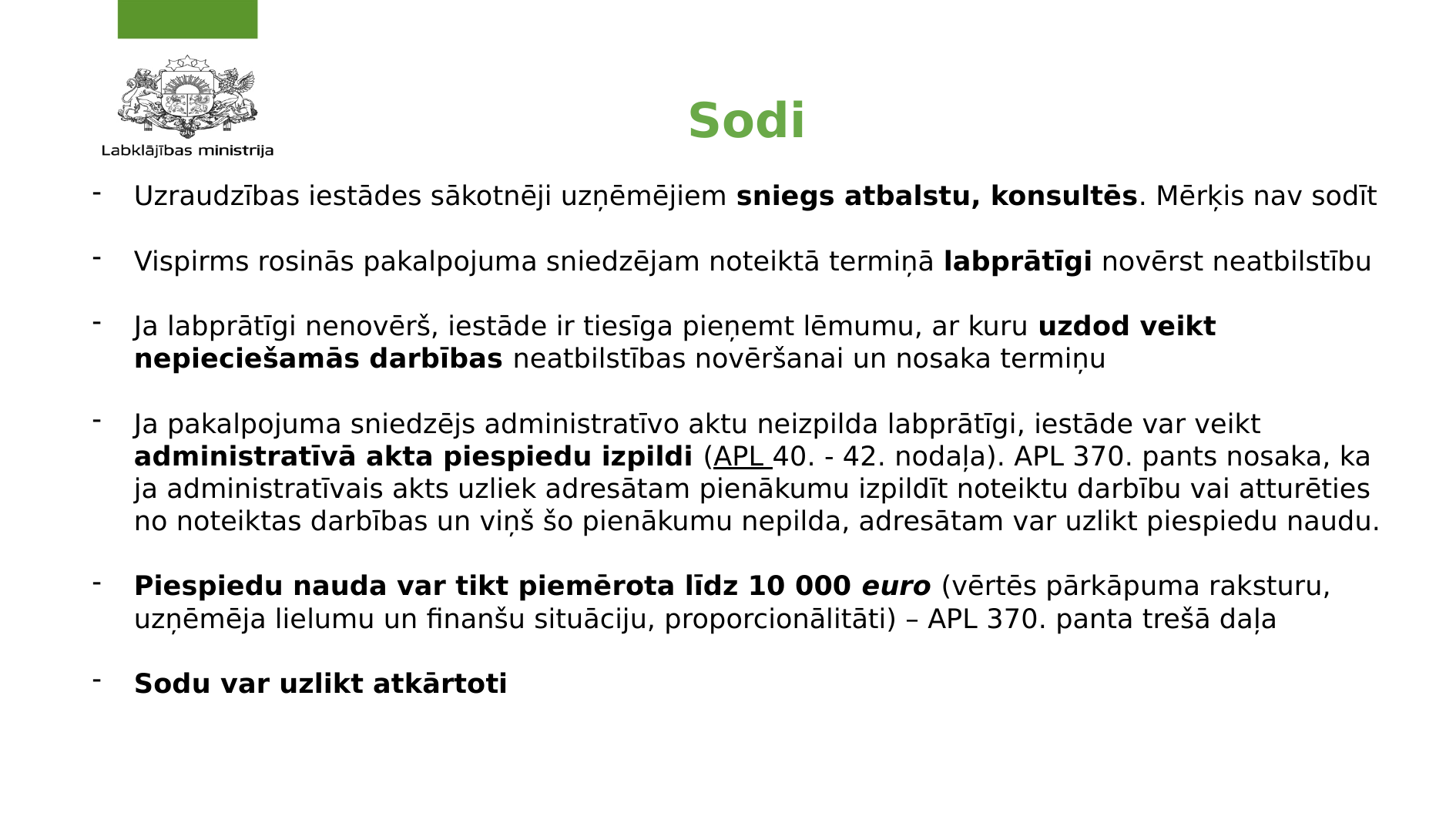

# Sodi
Uzraudzības iestādes sākotnēji uzņēmējiem sniegs atbalstu, konsultēs. Mērķis nav sodīt

Vispirms rosinās pakalpojuma sniedzējam noteiktā termiņā labprātīgi novērst neatbilstību

Ja labprātīgi nenovērš, iestāde ir tiesīga pieņemt lēmumu, ar kuru uzdod veikt nepieciešamās darbības neatbilstības novēršanai un nosaka termiņu

Ja pakalpojuma sniedzējs administratīvo aktu neizpilda labprātīgi, iestāde var veikt administratīvā akta piespiedu izpildi (APL 40. - 42. nodaļa). APL 370. pants nosaka, ka ja administratīvais akts uzliek adresātam pienākumu izpildīt noteiktu darbību vai atturēties no noteiktas darbības un viņš šo pienākumu nepilda, adresātam var uzlikt piespiedu naudu.

Piespiedu nauda var tikt piemērota līdz 10 000 euro (vērtēs pārkāpuma raksturu, uzņēmēja lielumu un finanšu situāciju, proporcionālitāti) – APL 370. panta trešā daļa

Sodu var uzlikt atkārtoti